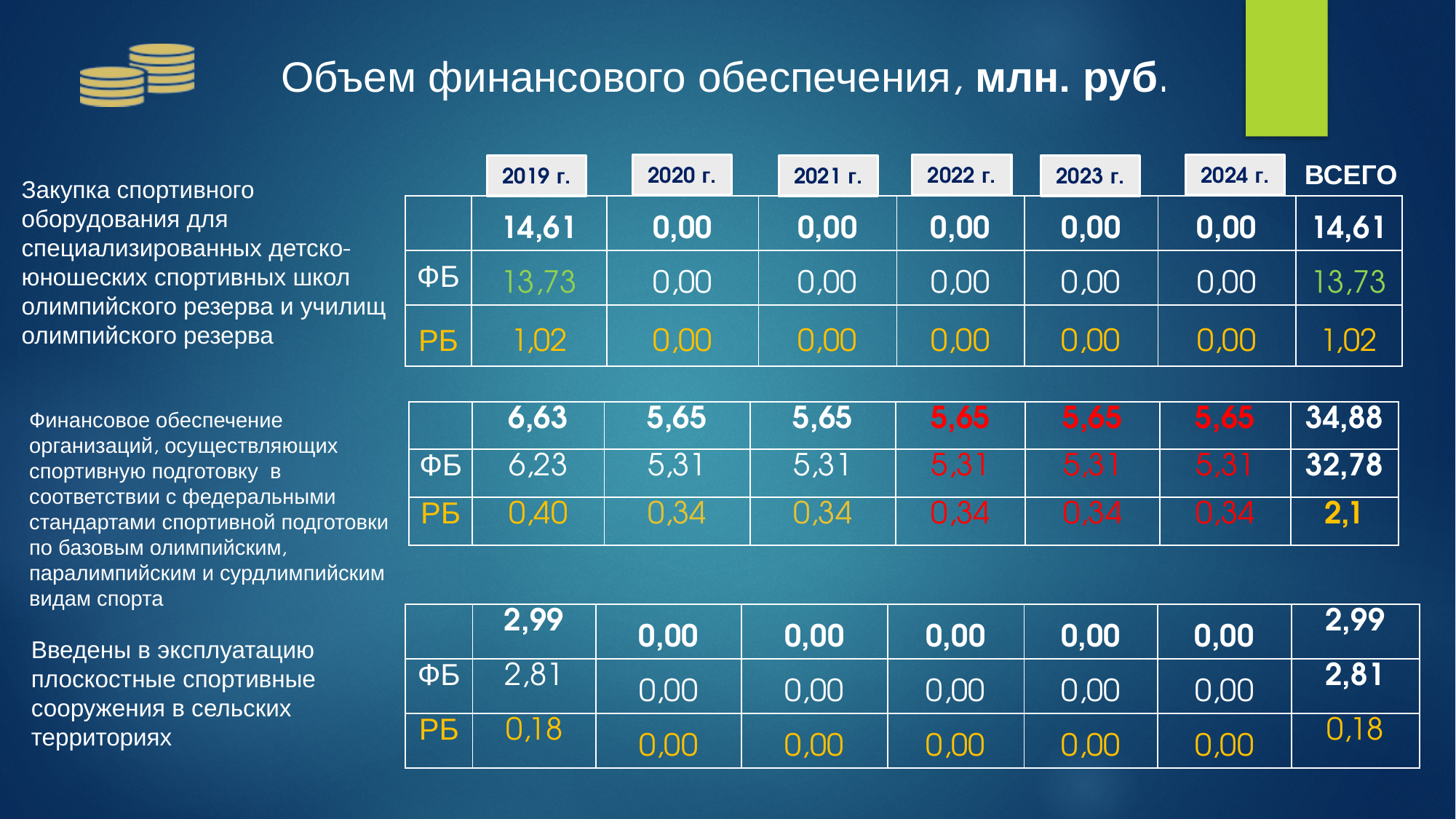

Объем финансового обеспечения, млн. руб.
ВСЕГО

2022 г.

2024 г.

2020 г.

2019 г.

2021 г.

2023 г.

Закупка спортивного оборудования для специализированных детско-юношеских спортивных школ олимпийского резерва и училищ олимпийского резерва
|  | 14,61 | 0,00 | 0,00 | 0,00 | 0,00 | 0,00 | 14,61 |
| --- | --- | --- | --- | --- | --- | --- | --- |
| ФБ | 13,73 | 0,00 | 0,00 | 0,00 | 0,00 | 0,00 | 13,73 |
| РБ | 1,02 | 0,00 | 0,00 | 0,00 | 0,00 | 0,00 | 1,02 |
Финансовое обеспечение организаций, осуществляющих спортивную подготовку  в соответствии с федеральными стандартами спортивной подготовки по базовым олимпийским, паралимпийским и сурдлимпийским видам спорта
|  | 6,63 | 5,65 | 5,65 | 5,65 | 5,65 | 5,65 | 34,88 |
| --- | --- | --- | --- | --- | --- | --- | --- |
| ФБ | 6,23 | 5,31 | 5,31 | 5,31 | 5,31 | 5,31 | 32,78 |
| РБ | 0,40 | 0,34 | 0,34 | 0,34 | 0,34 | 0,34 | 2,1 |
|  | 2,99 | 0,00 | 0,00 | 0,00 | 0,00 | 0,00 | 2,99 |
| --- | --- | --- | --- | --- | --- | --- | --- |
| ФБ | 2,81 | 0,00 | 0,00 | 0,00 | 0,00 | 0,00 | 2,81 |
| РБ | 0,18 | 0,00 | 0,00 | 0,00 | 0,00 | 0,00 | 0,18 |
Введены в эксплуатацию плоскостные спортивные сооружения в сельских территориях